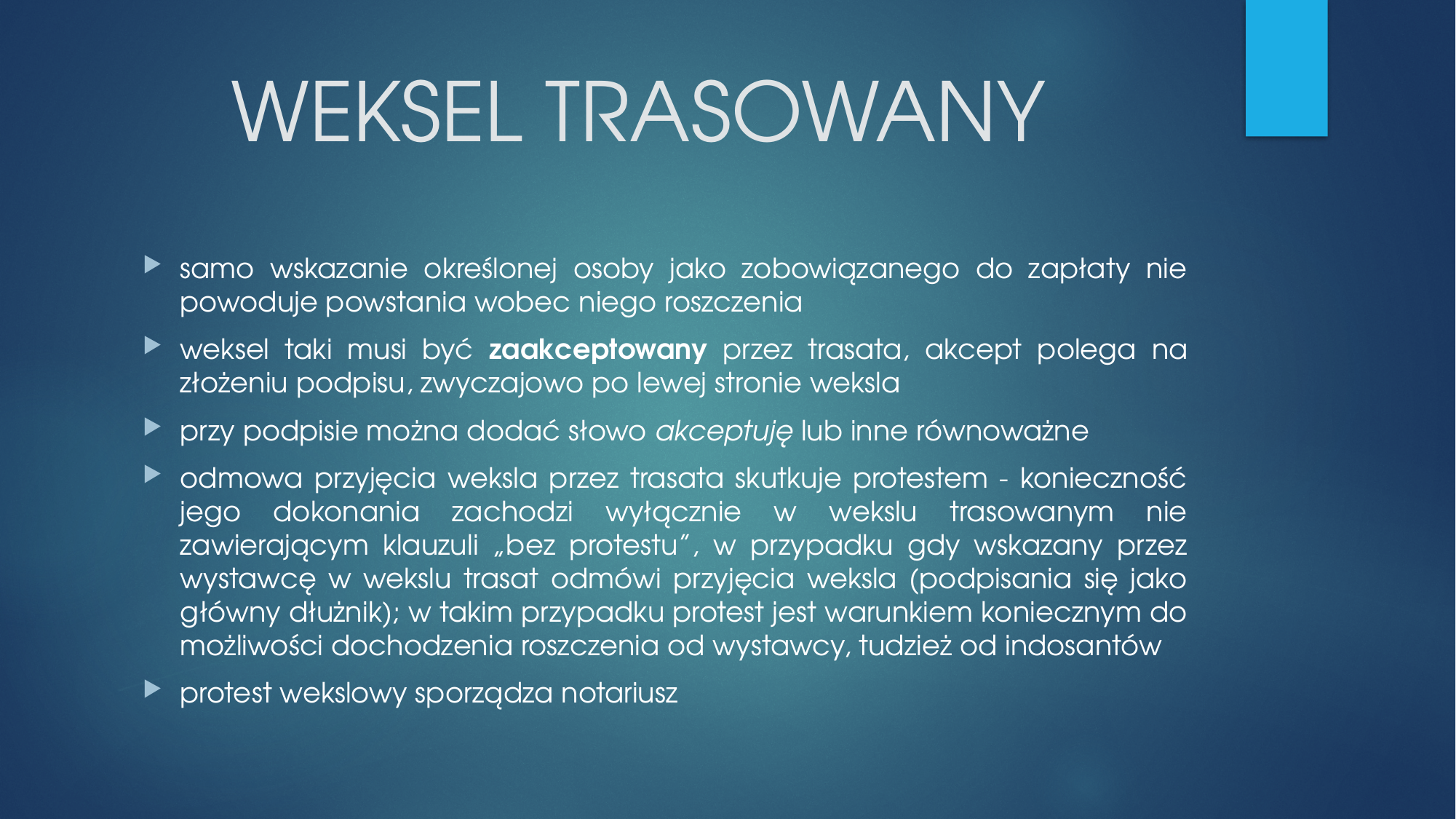

# WEKSEL TRASOWANY
samo wskazanie określonej osoby jako zobowiązanego do zapłaty nie powoduje powstania wobec niego roszczenia
weksel taki musi być zaakceptowany przez trasata, akcept polega na złożeniu podpisu, zwyczajowo po lewej stronie weksla
przy podpisie można dodać słowo akceptuję lub inne równoważne
odmowa przyjęcia weksla przez trasata skutkuje protestem - konieczność jego dokonania zachodzi wyłącznie w wekslu trasowanym nie zawierającym klauzuli „bez protestu”, w przypadku gdy wskazany przez wystawcę w wekslu trasat odmówi przyjęcia weksla (podpisania się jako główny dłużnik); w takim przypadku protest jest warunkiem koniecznym do możliwości dochodzenia roszczenia od wystawcy, tudzież od indosantów
protest wekslowy sporządza notariusz